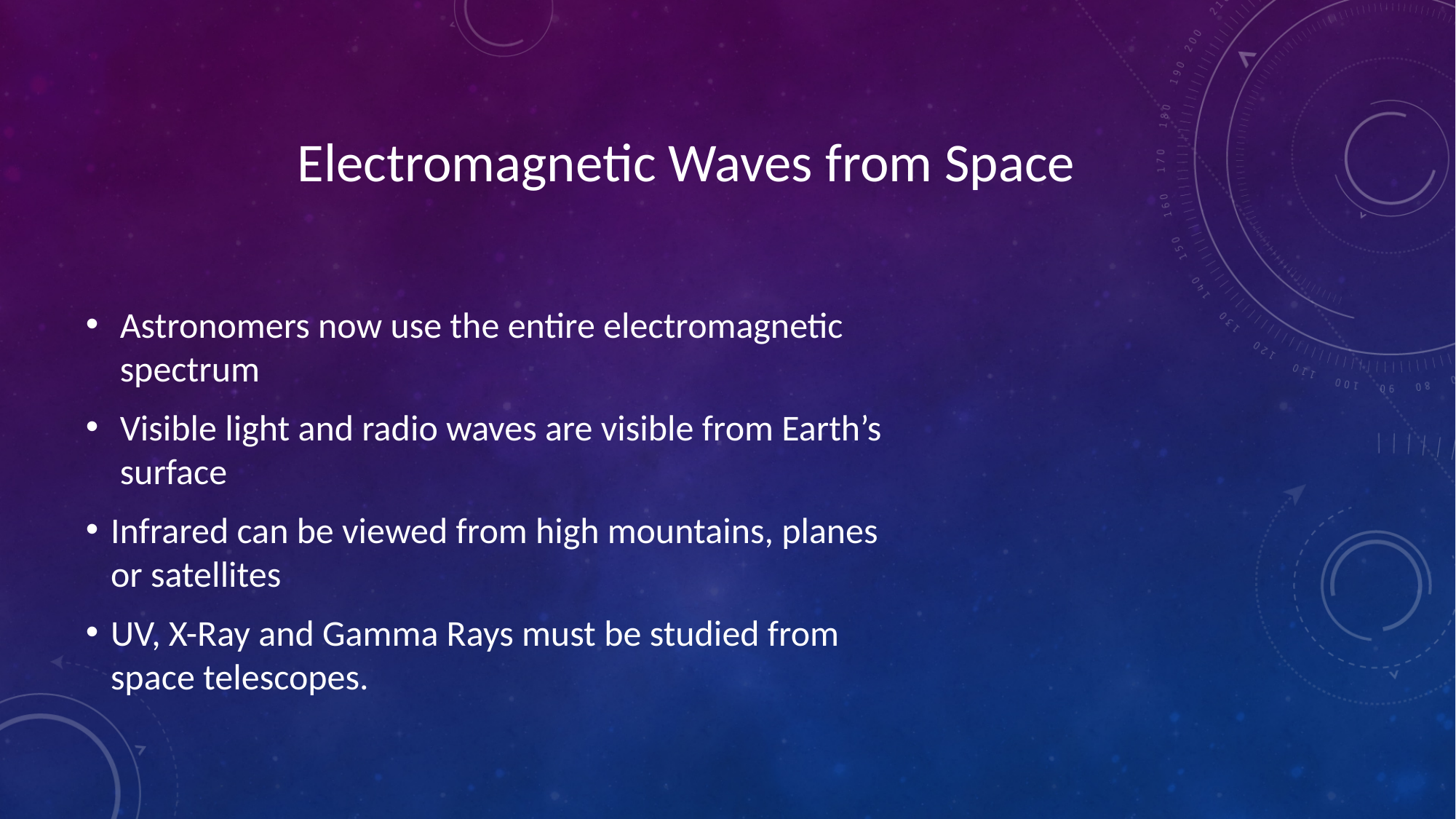

# Electromagnetic Waves from Space
Astronomers now use the entire electromagnetic spectrum
Visible light and radio waves are visible from Earth’s surface
Infrared can be viewed from high mountains, planes or satellites
UV, X-Ray and Gamma Rays must be studied from space telescopes.